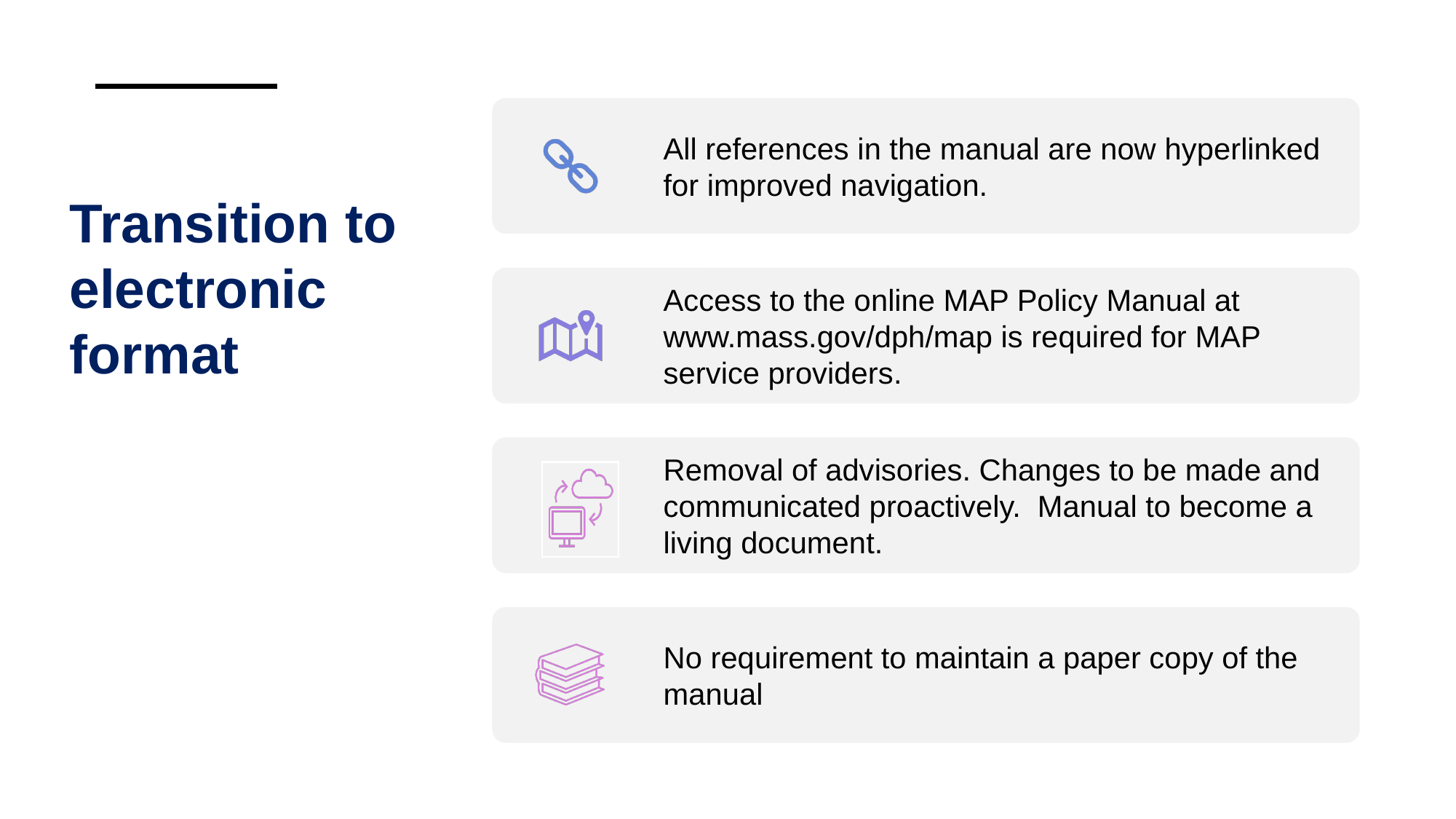

All references in the manual are now hyperlinked for improved navigation.
Access to the online MAP Policy Manual at www.mass.gov/dph/map is required for MAP service providers.
Removal of advisories. Changes to be made and communicated proactively.  Manual to become a living document.
No requirement to maintain a paper copy of the manual
Transition to electronic
format